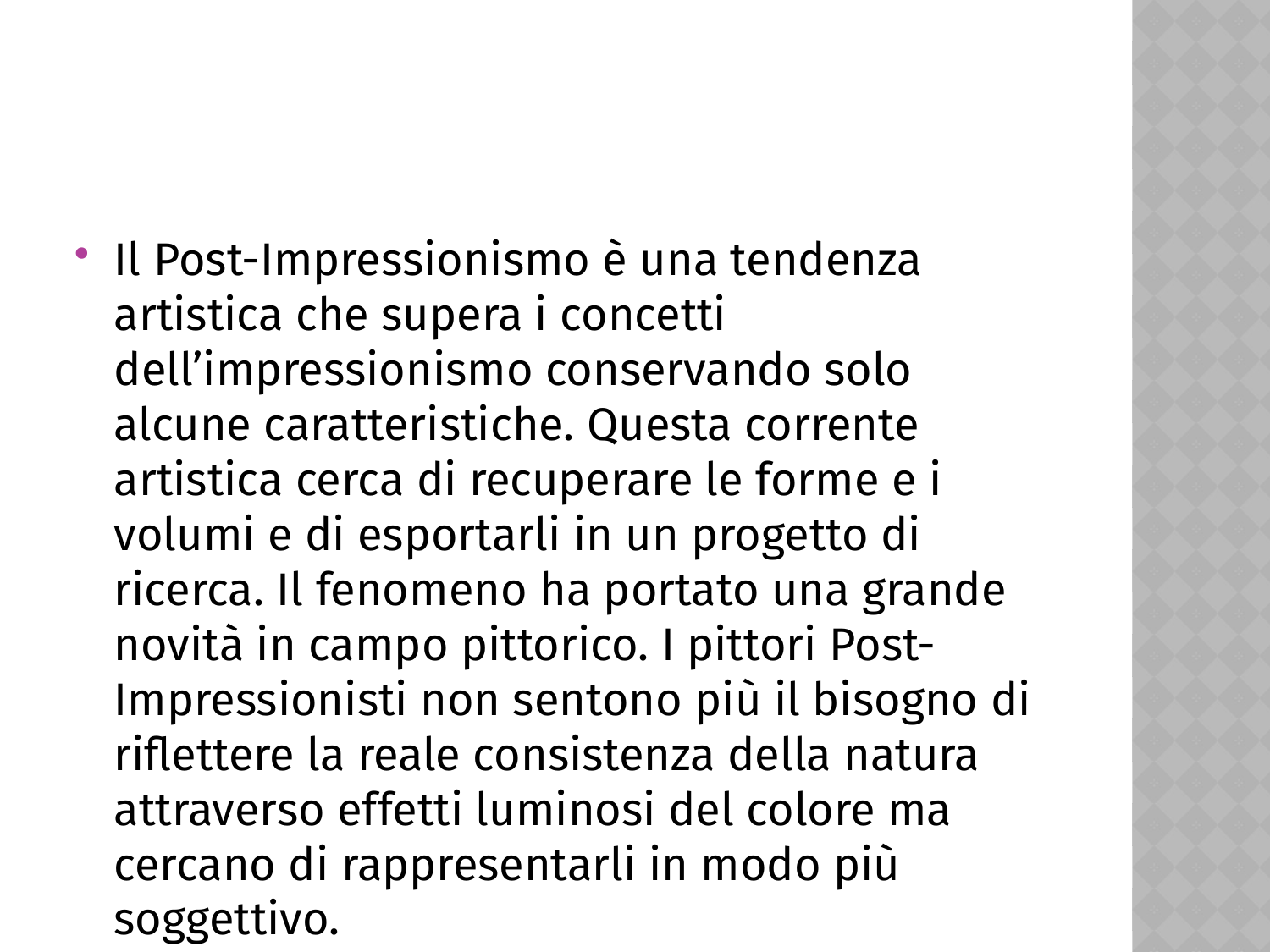

Il Post-Impressionismo è una tendenza artistica che supera i concetti dell’impressionismo conservando solo alcune caratteristiche. Questa corrente artistica cerca di recuperare le forme e i volumi e di esportarli in un progetto di ricerca. Il fenomeno ha portato una grande novità in campo pittorico. I pittori Post-Impressionisti non sentono più il bisogno di riflettere la reale consistenza della natura attraverso effetti luminosi del colore ma cercano di rappresentarli in modo più soggettivo.